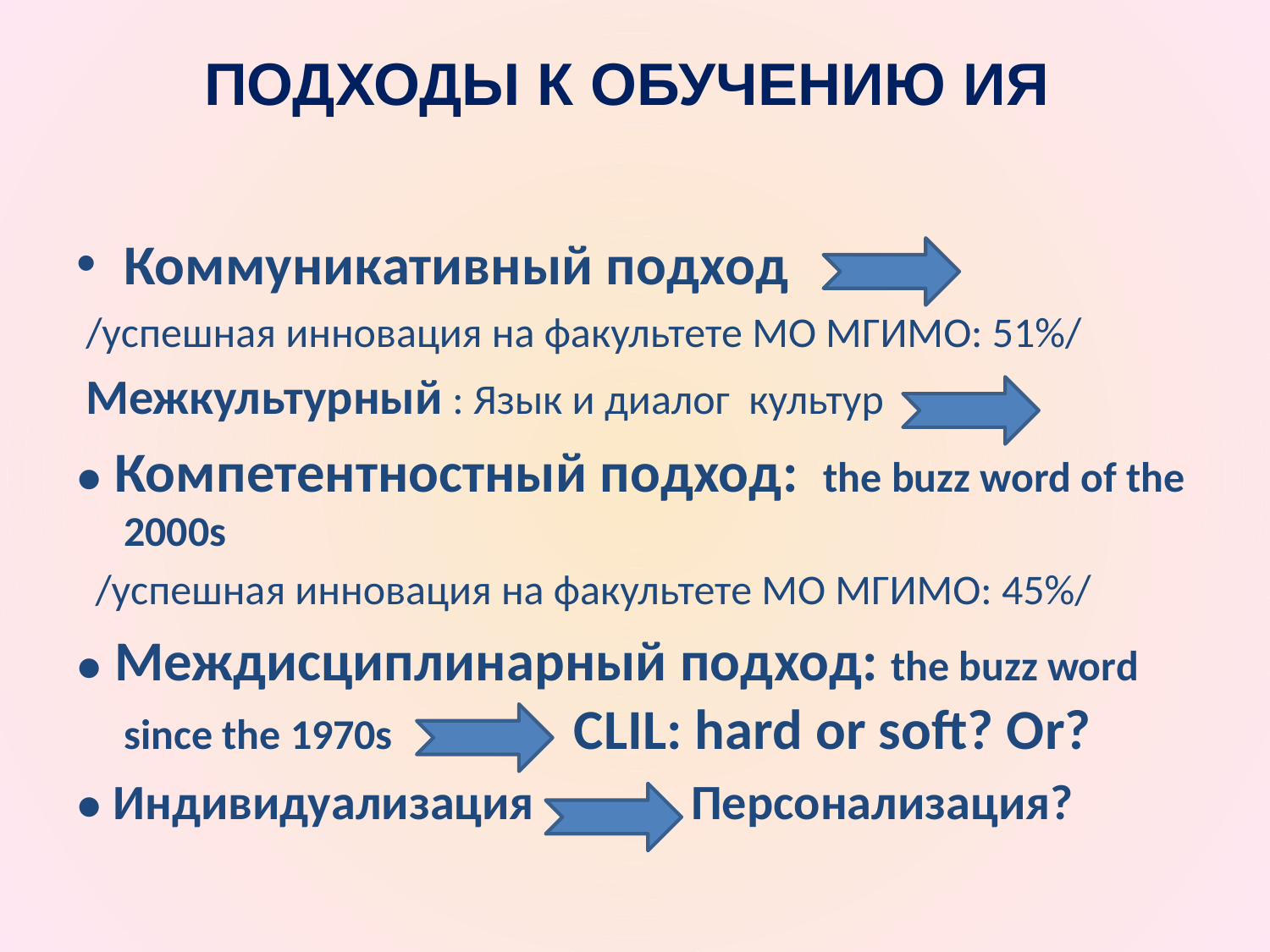

# ПОДХОДЫ К ОБУЧЕНИЮ ИЯ
Коммуникативный подход
 /успешная инновация на факультете МО МГИМО: 51%/
 Межкультурный : Язык и диалог  культур
● Компетентностный подход:  the buzz word of the 2000s
  /успешная инновация на факультете МО МГИМО: 45%/
● Междисциплинарный подход: the buzz word since the 1970s                   CLIL: hard or soft? Or?
● Индивидуализация              Персонализация?